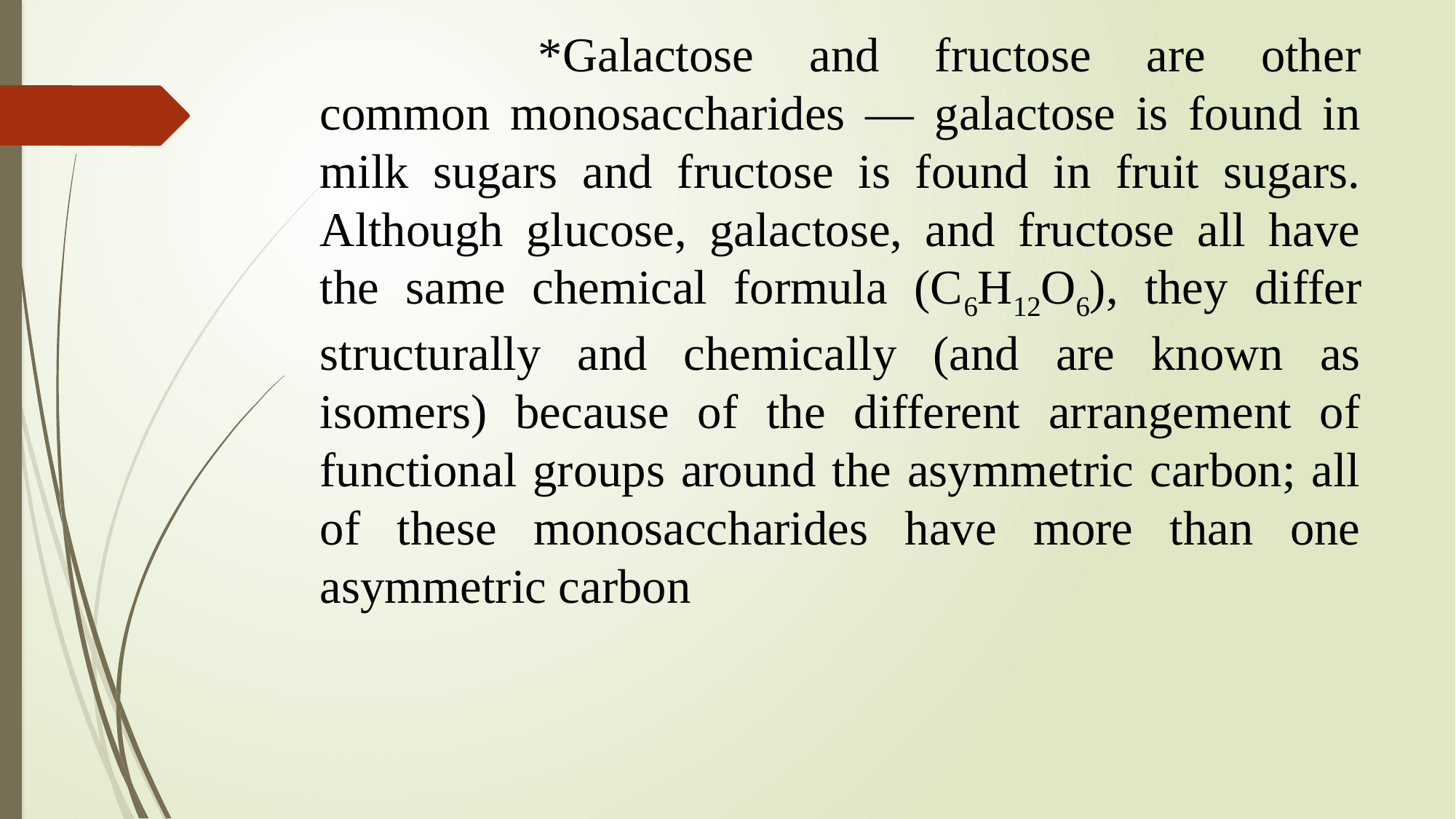

*Galactose and fructose are other common monosaccharides — galactose is found in milk sugars and fructose is found in fruit sugars. Although glucose, galactose, and fructose all have the same chemical formula (C6H12O6), they differ structurally and chemically (and are known as isomers) because of the different arrangement of functional groups around the asymmetric carbon; all of these monosaccharides have more than one asymmetric carbon